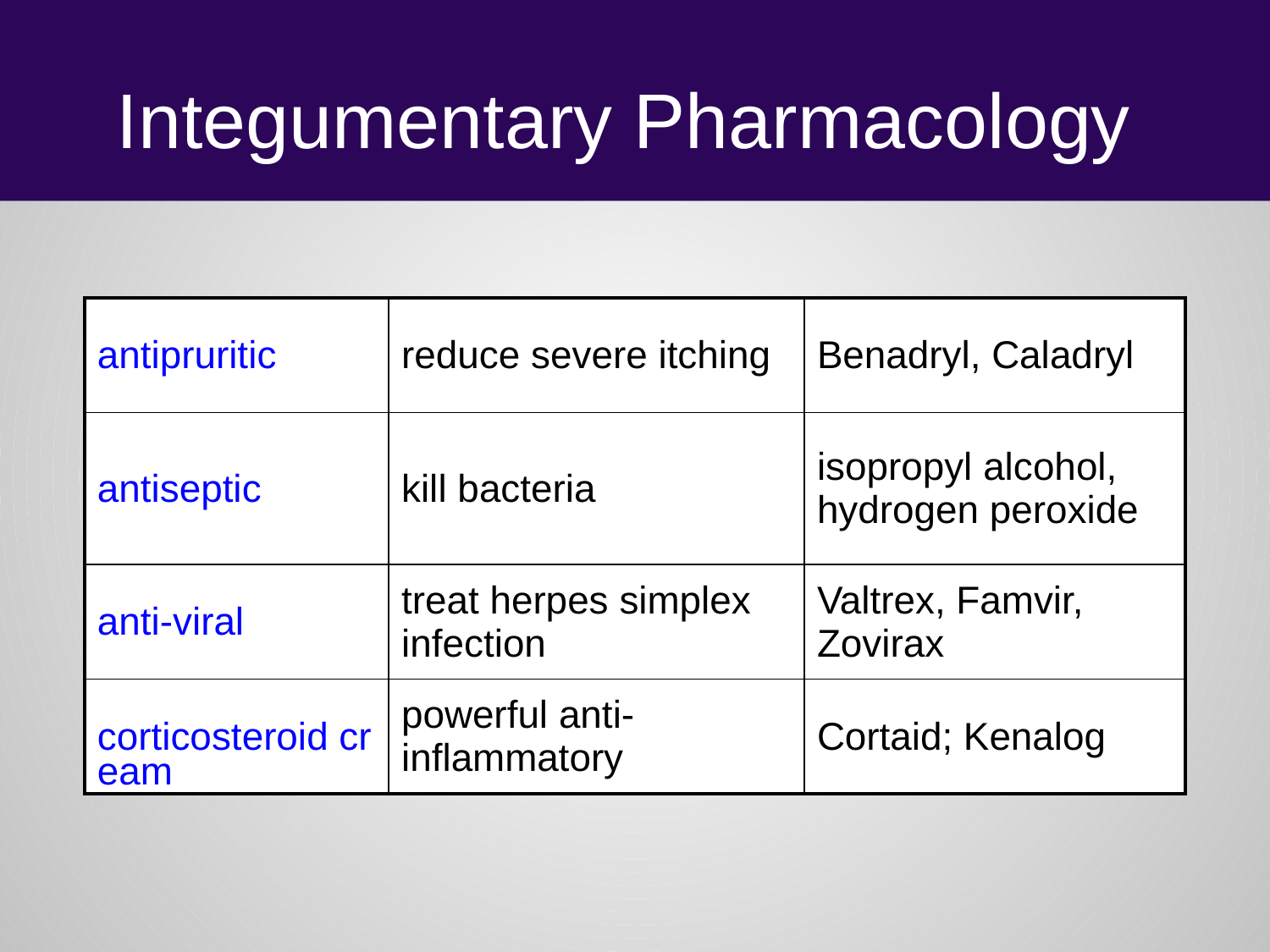

# Integumentary Pharmacology
| antipruritic | reduce severe itching | Benadryl, Caladryl |
| --- | --- | --- |
| antiseptic | kill bacteria | isopropyl alcohol, hydrogen peroxide |
| anti-viral | treat herpes simplex infection | Valtrex, Famvir, Zovirax |
| corticosteroid cream | powerful anti-inflammatory | Cortaid; Kenalog |